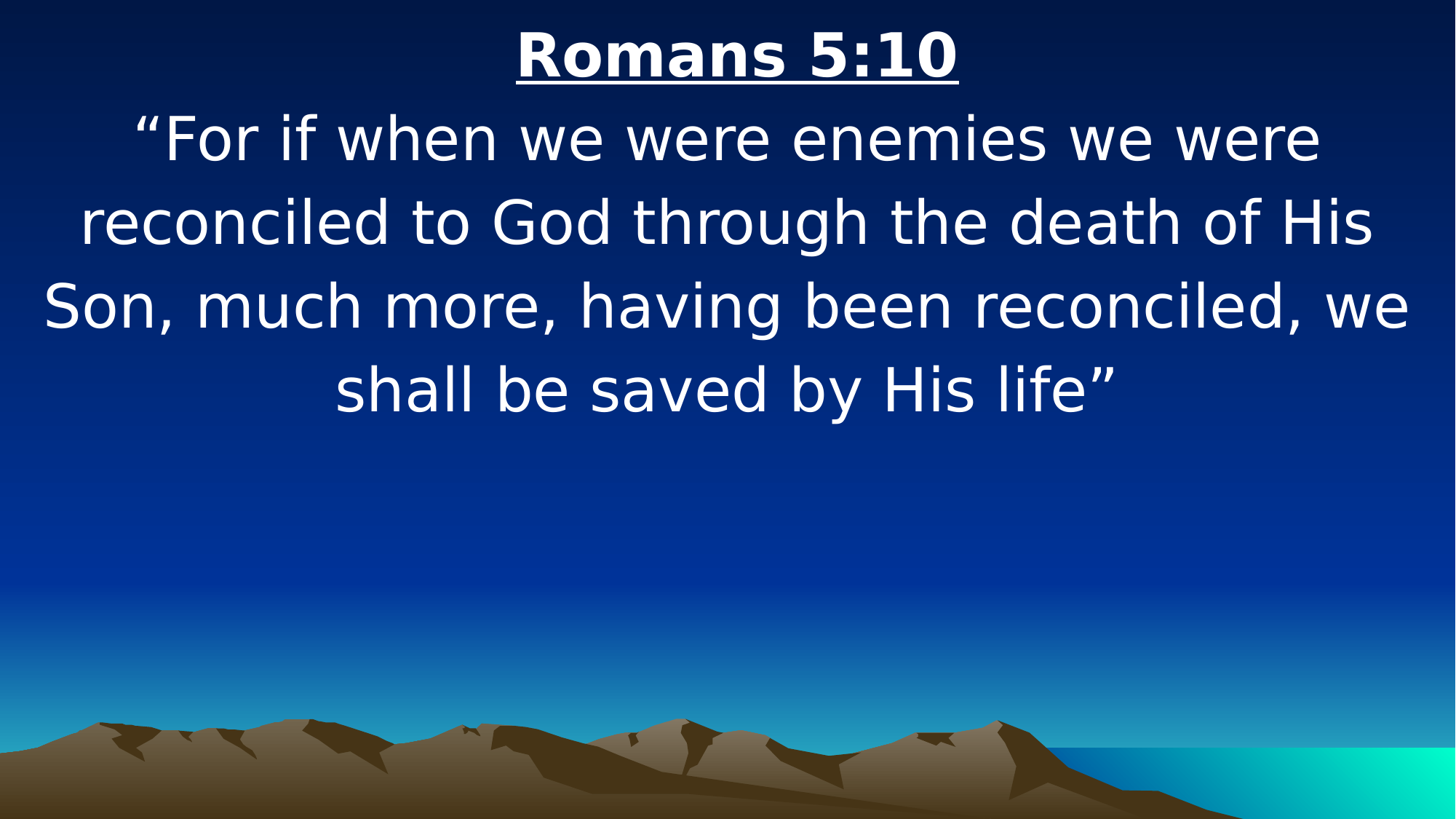

Romans 5:10
“For if when we were enemies we were reconciled to God through the death of His Son, much more, having been reconciled, we shall be saved by His life”